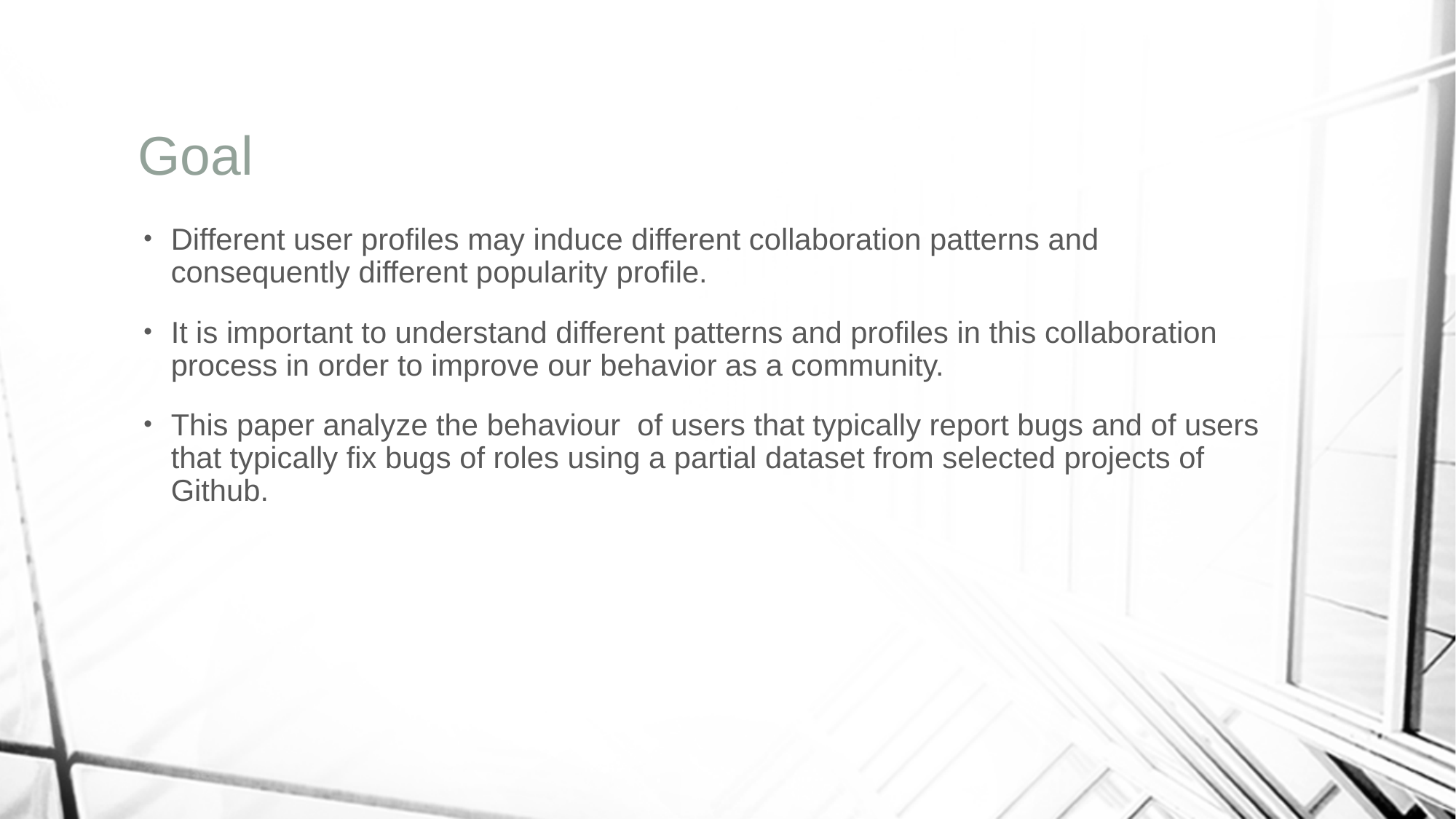

# Goal
Different user profiles may induce different collaboration patterns and consequently different popularity profile.
It is important to understand different patterns and profiles in this collaboration process in order to improve our behavior as a community.
This paper analyze the behaviour  of users that typically report bugs and of users that typically fix bugs of roles using a partial dataset from selected projects of Github.